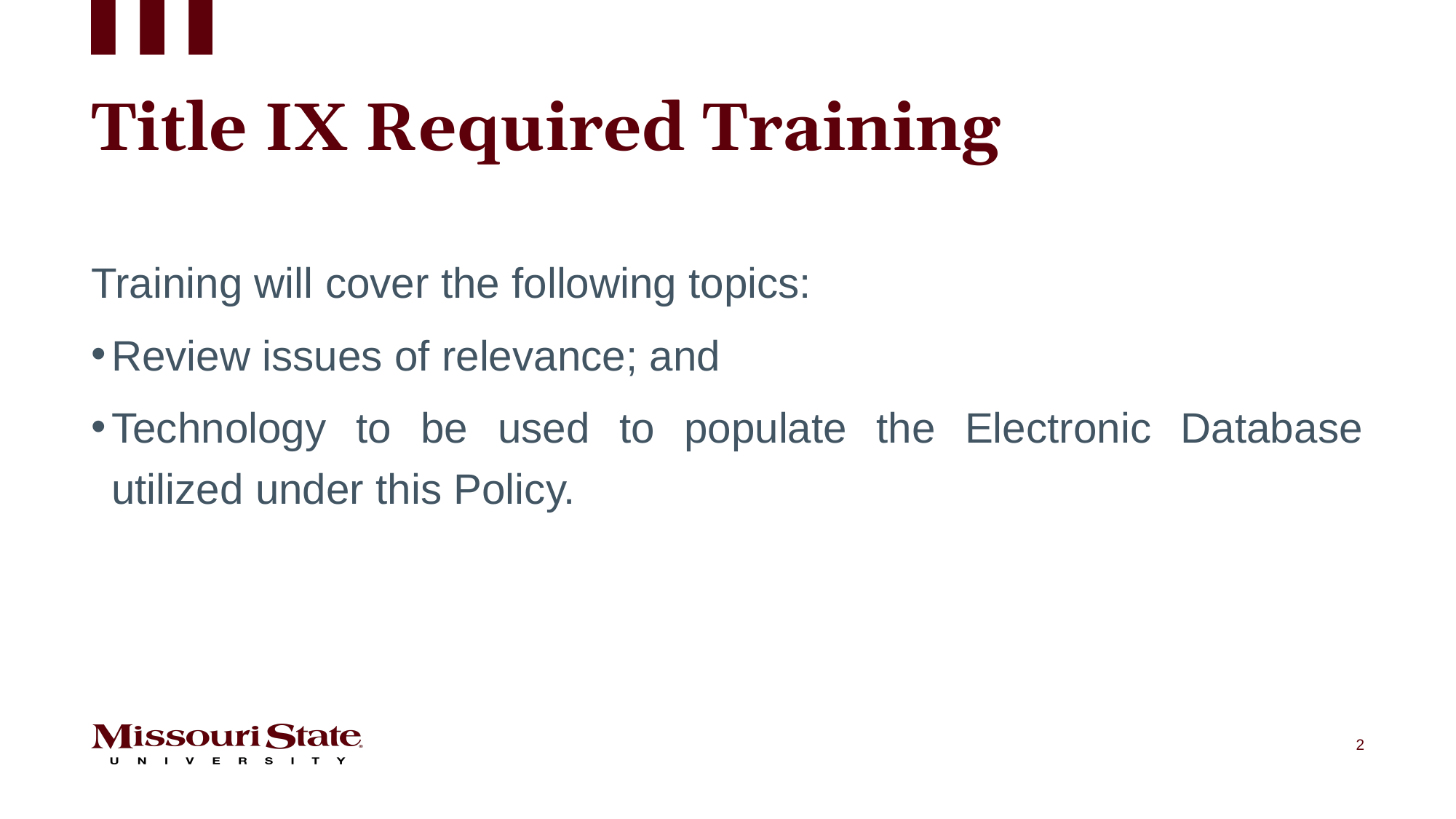

# Title IX Required Training

Training will cover the following topics:
Review issues of relevance; and
Technology to be used to populate the Electronic Database utilized under this Policy.

2